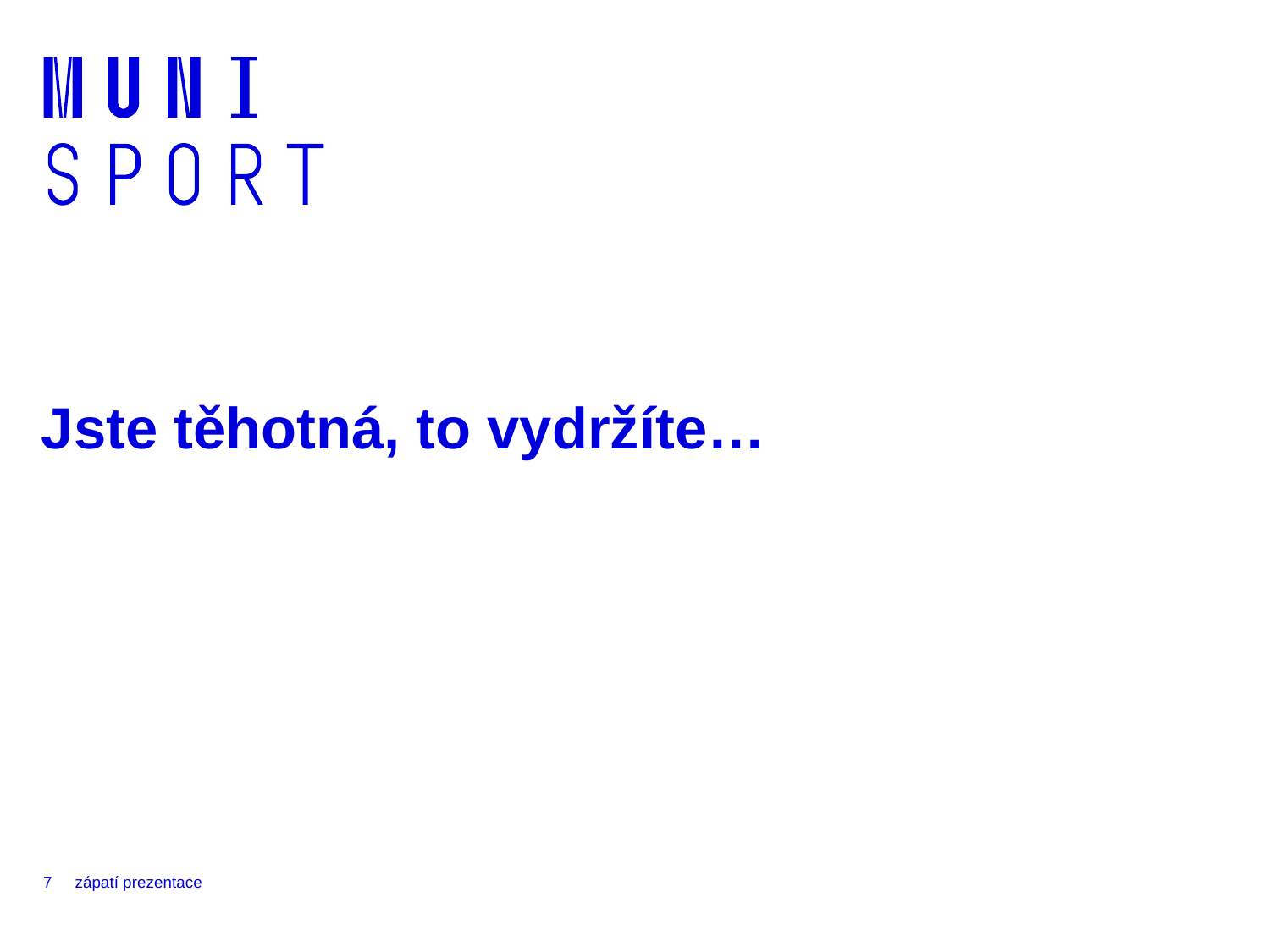

# Jste těhotná, to vydržíte…

7
zápatí prezentace